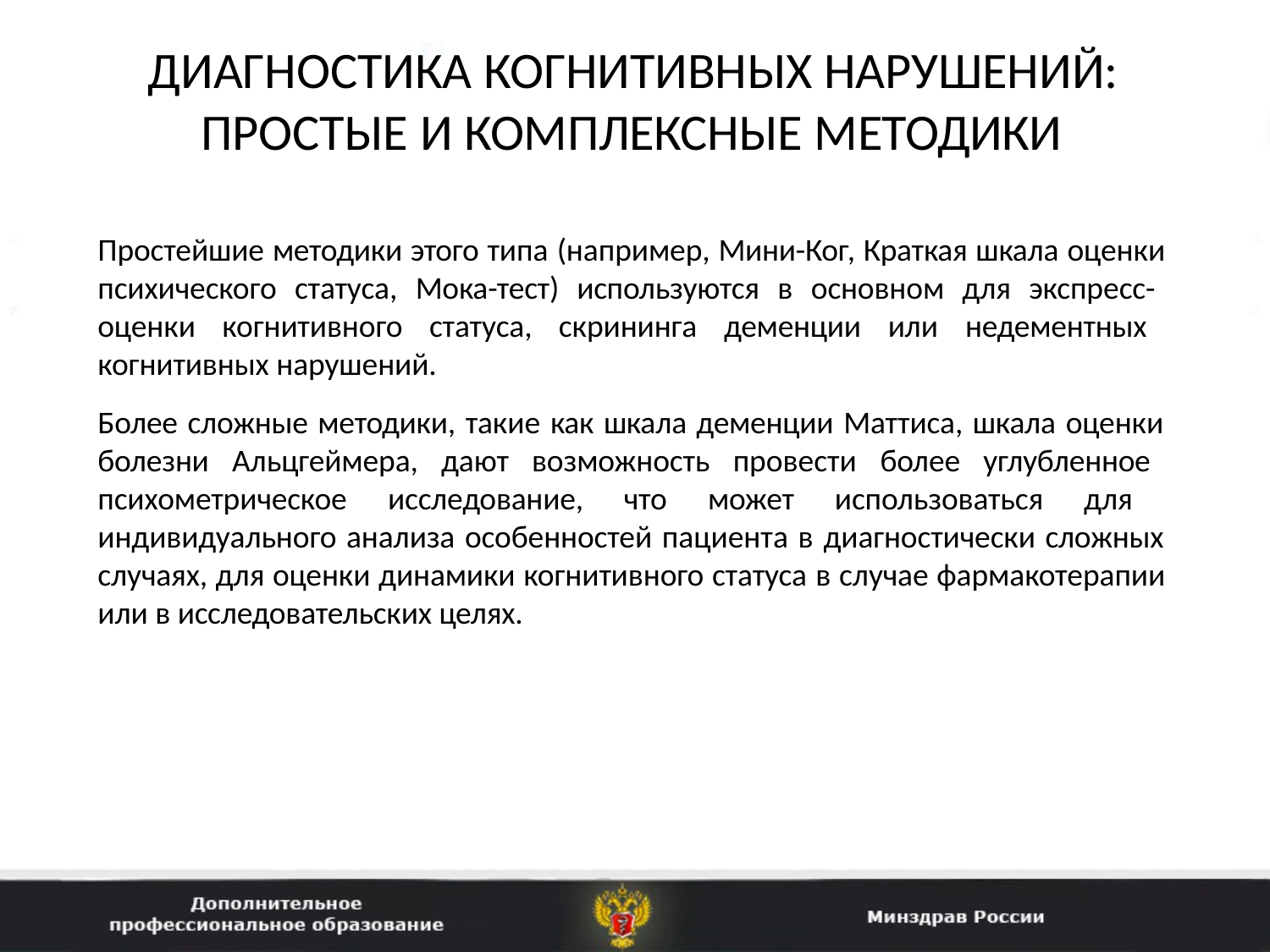

# ДИАГНОСТИКА КОГНИТИВНЫХ НАРУШЕНИЙ:  ПРОСТЫЕ И КОМПЛЕКСНЫЕ МЕТОДИКИ
Простейшие методики этого типа (например, Мини-Ког, Краткая шкала оценки  психического статуса, Мока-тест) используются в основном для экспресс-  оценки когнитивного статуса, скрининга деменции или недементных  когнитивных нарушений.
Более сложные методики, такие как шкала деменции Маттиса, шкала оценки  болезни Альцгеймера, дают возможность провести более углубленное  психометрическое исследование, что может использоваться для  индивидуального анализа особенностей пациента в диагностически сложных  случаях, для оценки динамики когнитивного статуса в случае фармакотерапии  или в исследовательских целях.